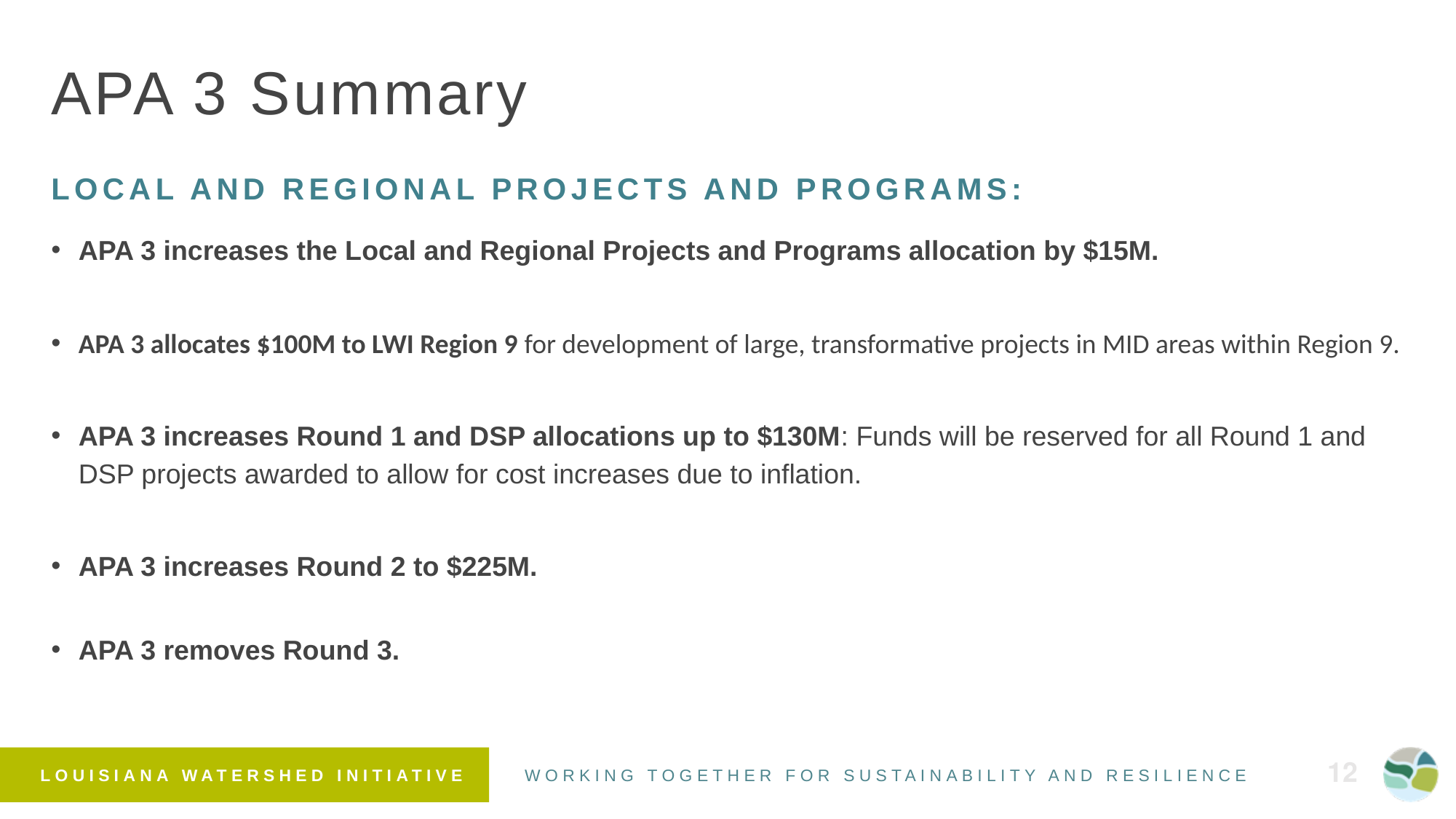

# APA 3 Summary

LOCAL AND REGIONAL PROJECTS AND PROGRAMS:
APA 3 increases the Local and Regional Projects and Programs allocation by $15M.

APA 3 allocates $100M to LWI Region 9 for development of large, transformative projects in MID areas within Region 9.

APA 3 increases Round 1 and DSP allocations up to $130M: Funds will be reserved for all Round 1 and DSP projects awarded to allow for cost increases due to inflation.

APA 3 increases Round 2 to $225M.
APA 3 removes Round 3.